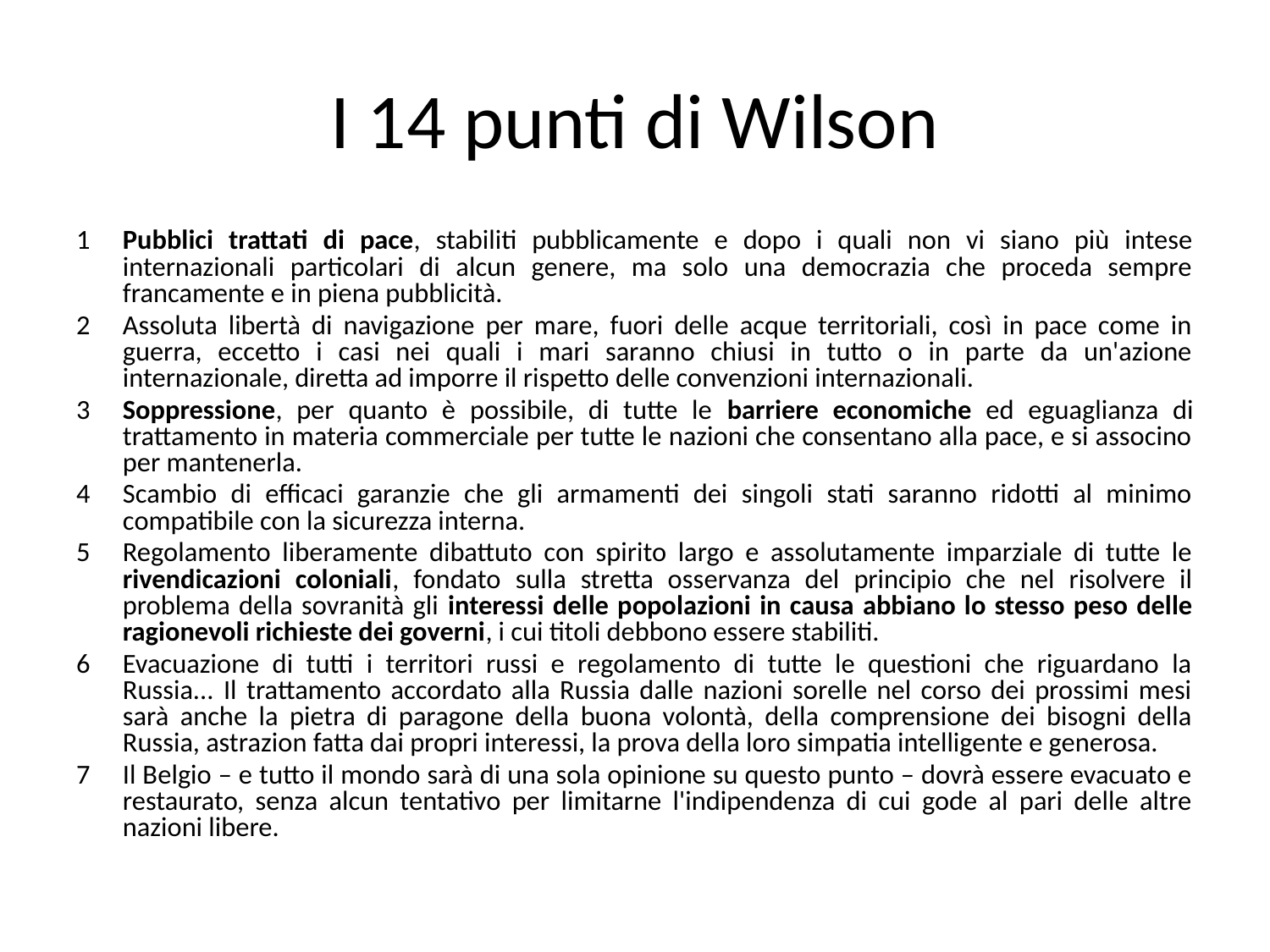

# I 14 punti di Wilson
1	Pubblici trattati di pace, stabiliti pubblicamente e dopo i quali non vi siano più intese internazionali particolari di alcun genere, ma solo una democrazia che proceda sempre francamente e in piena pubblicità.
2	Assoluta libertà di navigazione per mare, fuori delle acque territoriali, così in pace come in guerra, eccetto i casi nei quali i mari saranno chiusi in tutto o in parte da un'azione internazionale, diretta ad imporre il rispetto delle convenzioni internazionali.
3	Soppressione, per quanto è possibile, di tutte le barriere economiche ed eguaglianza di trattamento in materia commerciale per tutte le nazioni che consentano alla pace, e si associno per mantenerla.
4	Scambio di efficaci garanzie che gli armamenti dei singoli stati saranno ridotti al minimo compatibile con la sicurezza interna.
5	Regolamento liberamente dibattuto con spirito largo e assolutamente imparziale di tutte le rivendicazioni coloniali, fondato sulla stretta osservanza del principio che nel risolvere il problema della sovranità gli interessi delle popolazioni in causa abbiano lo stesso peso delle ragionevoli richieste dei governi, i cui titoli debbono essere stabiliti.
6	Evacuazione di tutti i territori russi e regolamento di tutte le questioni che riguardano la Russia... Il trattamento accordato alla Russia dalle nazioni sorelle nel corso dei prossimi mesi sarà anche la pietra di paragone della buona volontà, della comprensione dei bisogni della Russia, astrazion fatta dai propri interessi, la prova della loro simpatia intelligente e generosa.
7	Il Belgio – e tutto il mondo sarà di una sola opinione su questo punto – dovrà essere evacuato e restaurato, senza alcun tentativo per limitarne l'indipendenza di cui gode al pari delle altre nazioni libere.